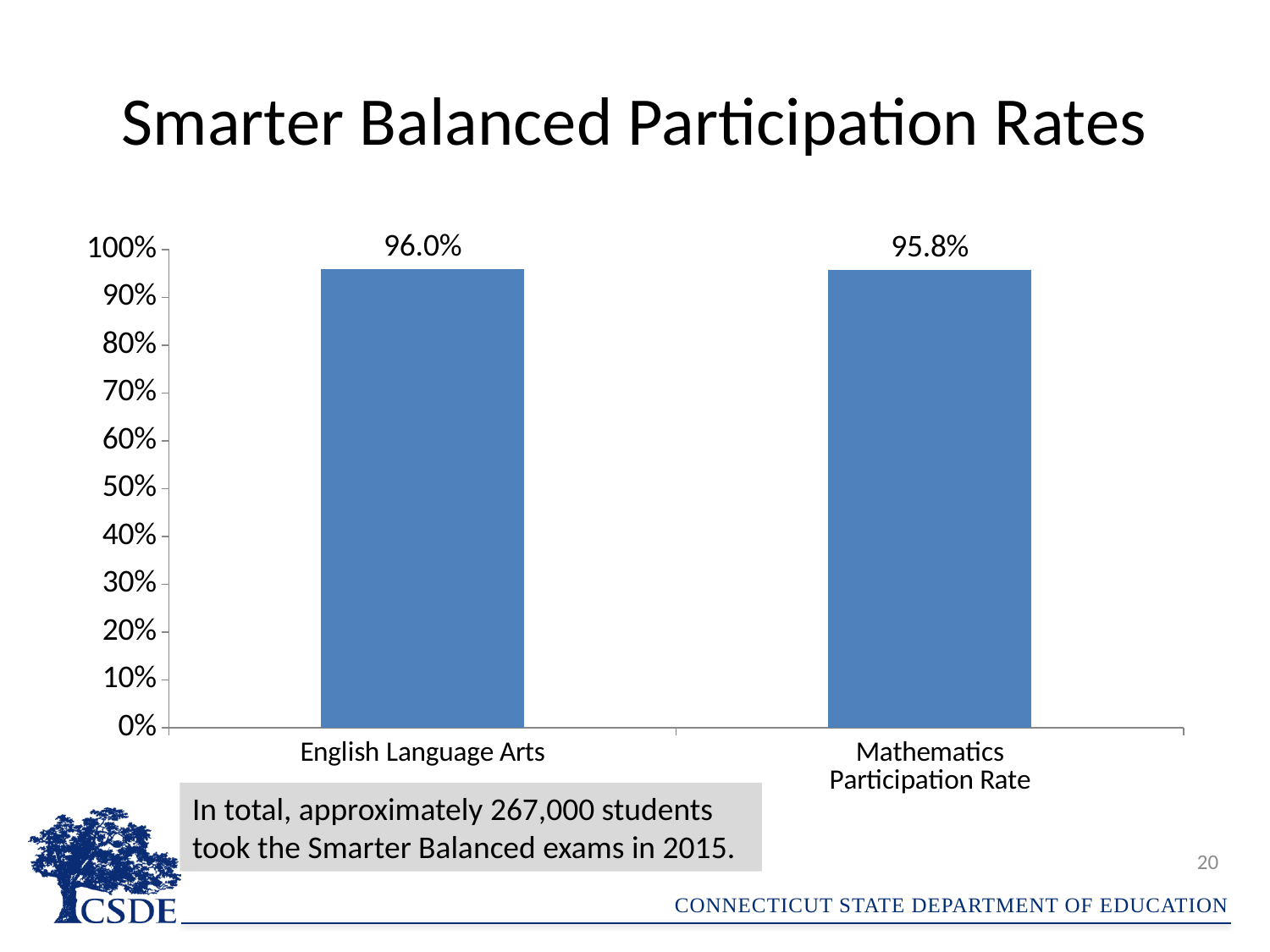

# Smarter Balanced Participation Rates

### Chart

| Category | All Tested Grades |
|---|---|
| English Language Arts | 0.9601130879492905 |
| Mathematics
Participation Rate | 0.9582628333811299 |
In total, approximately 267,000 students took the Smarter Balanced exams in 2015.
20